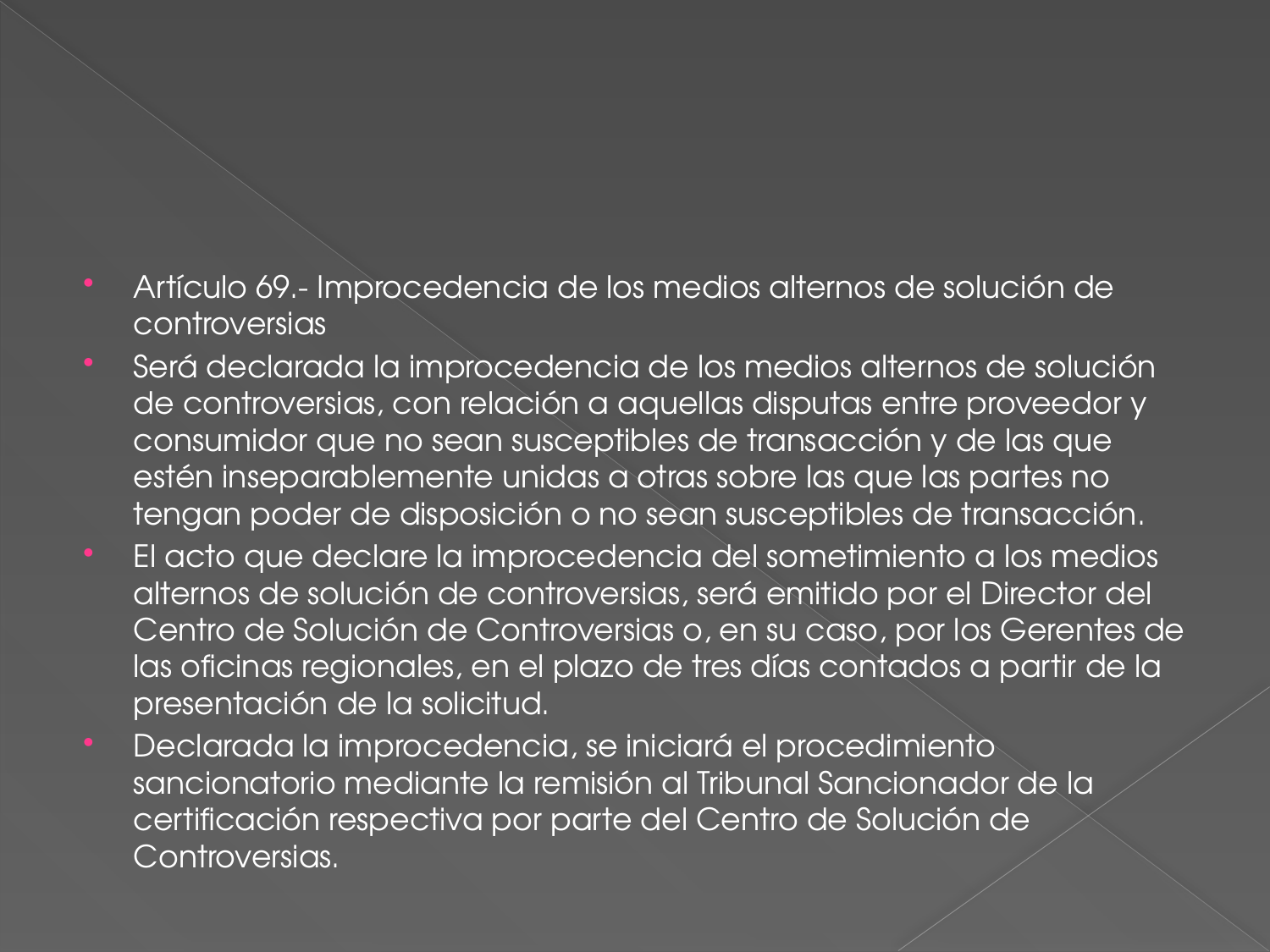

#
Artículo 69.- Improcedencia de los medios alternos de solución de controversias
Será declarada la improcedencia de los medios alternos de solución de controversias, con relación a aquellas disputas entre proveedor y consumidor que no sean susceptibles de transacción y de las que estén inseparablemente unidas a otras sobre las que las partes no tengan poder de disposición o no sean susceptibles de transacción.
El acto que declare la improcedencia del sometimiento a los medios alternos de solución de controversias, será emitido por el Director del Centro de Solución de Controversias o, en su caso, por los Gerentes de las oficinas regionales, en el plazo de tres días contados a partir de la presentación de la solicitud.
Declarada la improcedencia, se iniciará el procedimiento sancionatorio mediante la remisión al Tribunal Sancionador de la certificación respectiva por parte del Centro de Solución de Controversias.